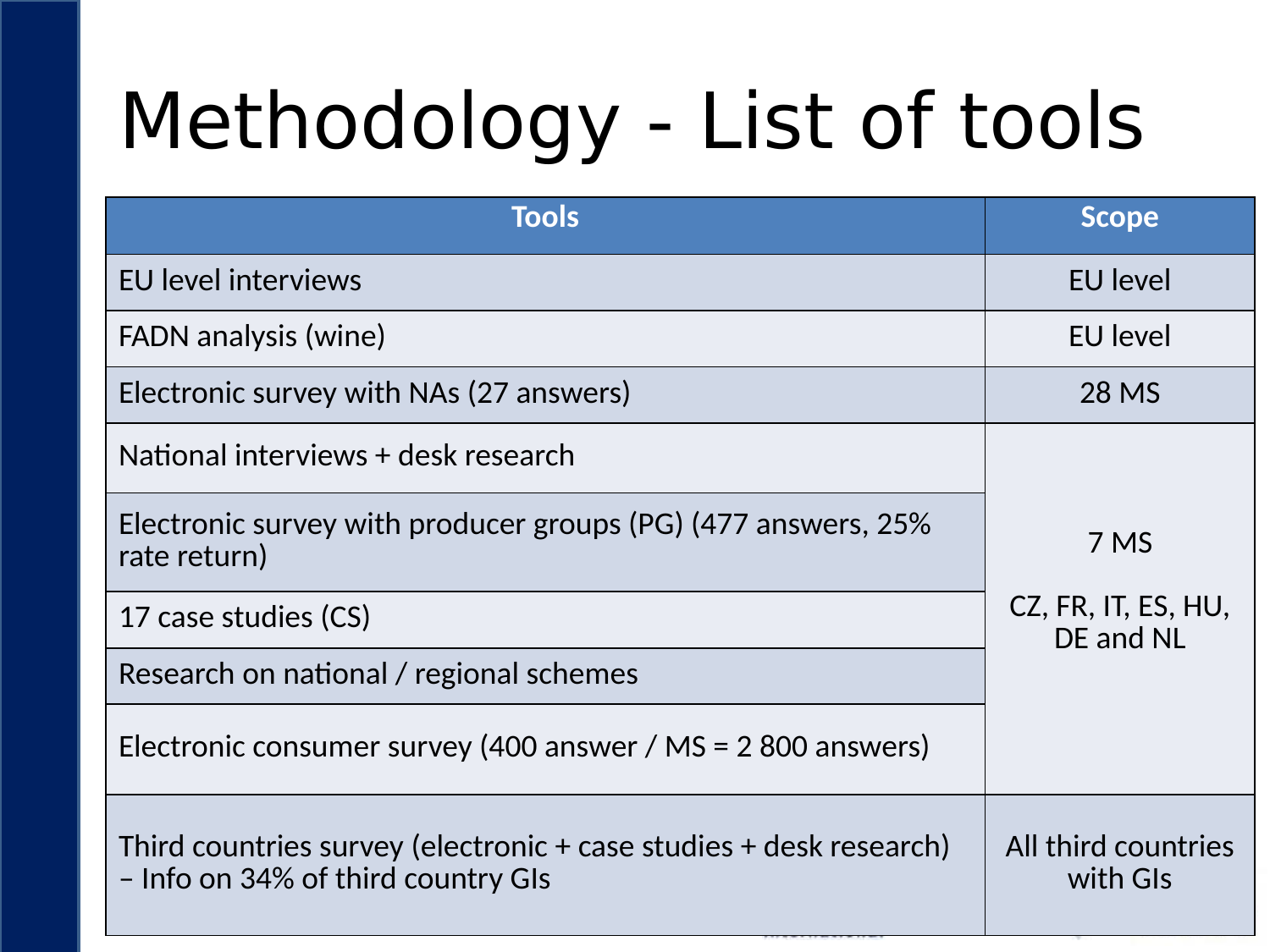

# Methodology - List of tools
| Tools | Scope |
| --- | --- |
| EU level interviews | EU level |
| FADN analysis (wine) | EU level |
| Electronic survey with NAs (27 answers) | 28 MS |
| National interviews + desk research | 7 MS CZ, FR, IT, ES, HU, DE and NL |
| Electronic survey with producer groups (PG) (477 answers, 25% rate return) |  |
| 17 case studies (CS) |  |
| Research on national / regional schemes |  |
| Electronic consumer survey (400 answer / MS = 2 800 answers) |  |
| Third countries survey (electronic + case studies + desk research) – Info on 34% of third country GIs | All third countries with GIs |